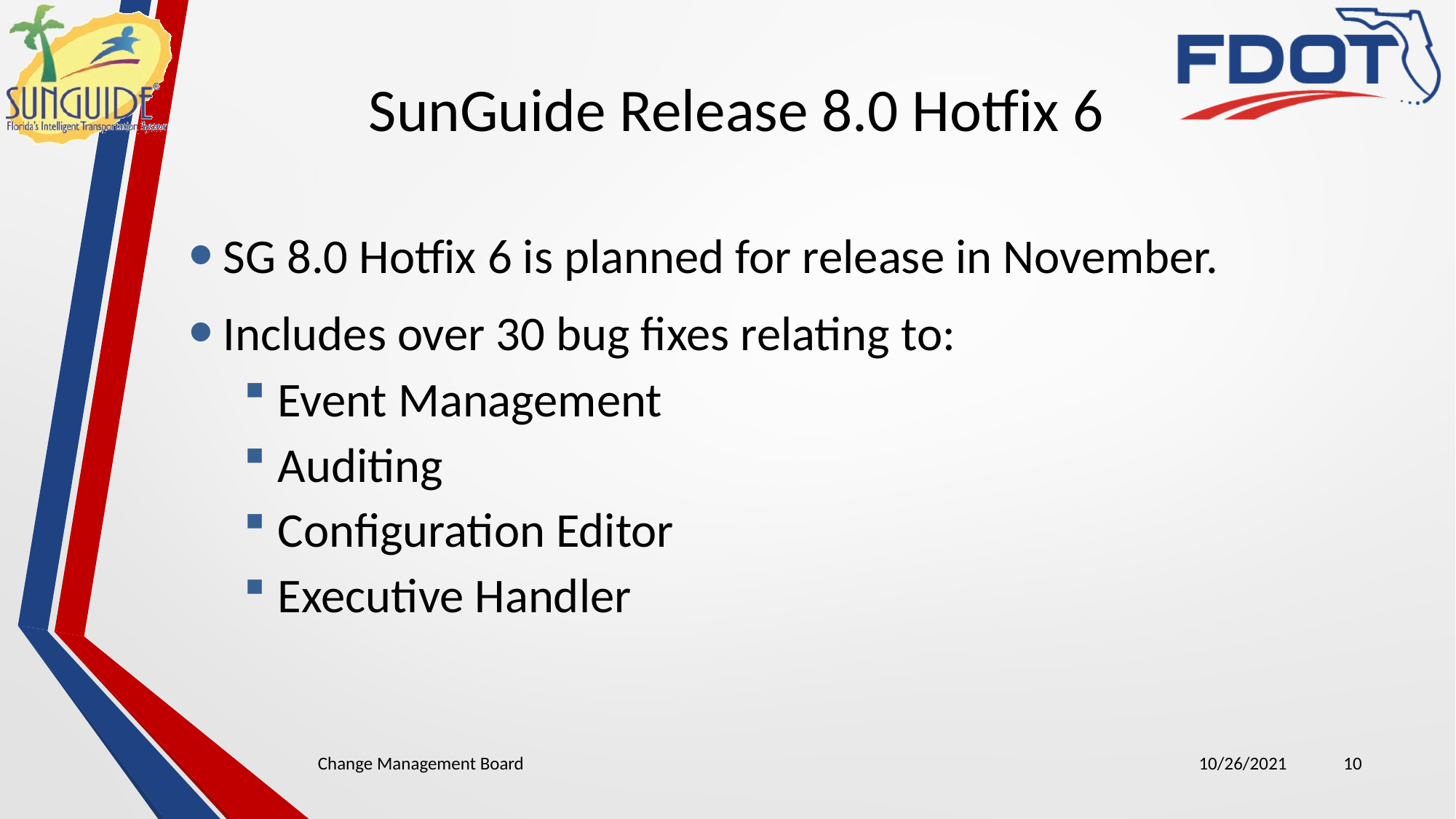

# SunGuide Release 8.0 Hotfix 6
SG 8.0 Hotfix 6 is planned for release in November.
Includes over 30 bug fixes relating to:
Event Management
Auditing
Configuration Editor
Executive Handler
Change Management Board
10/26/2021
10